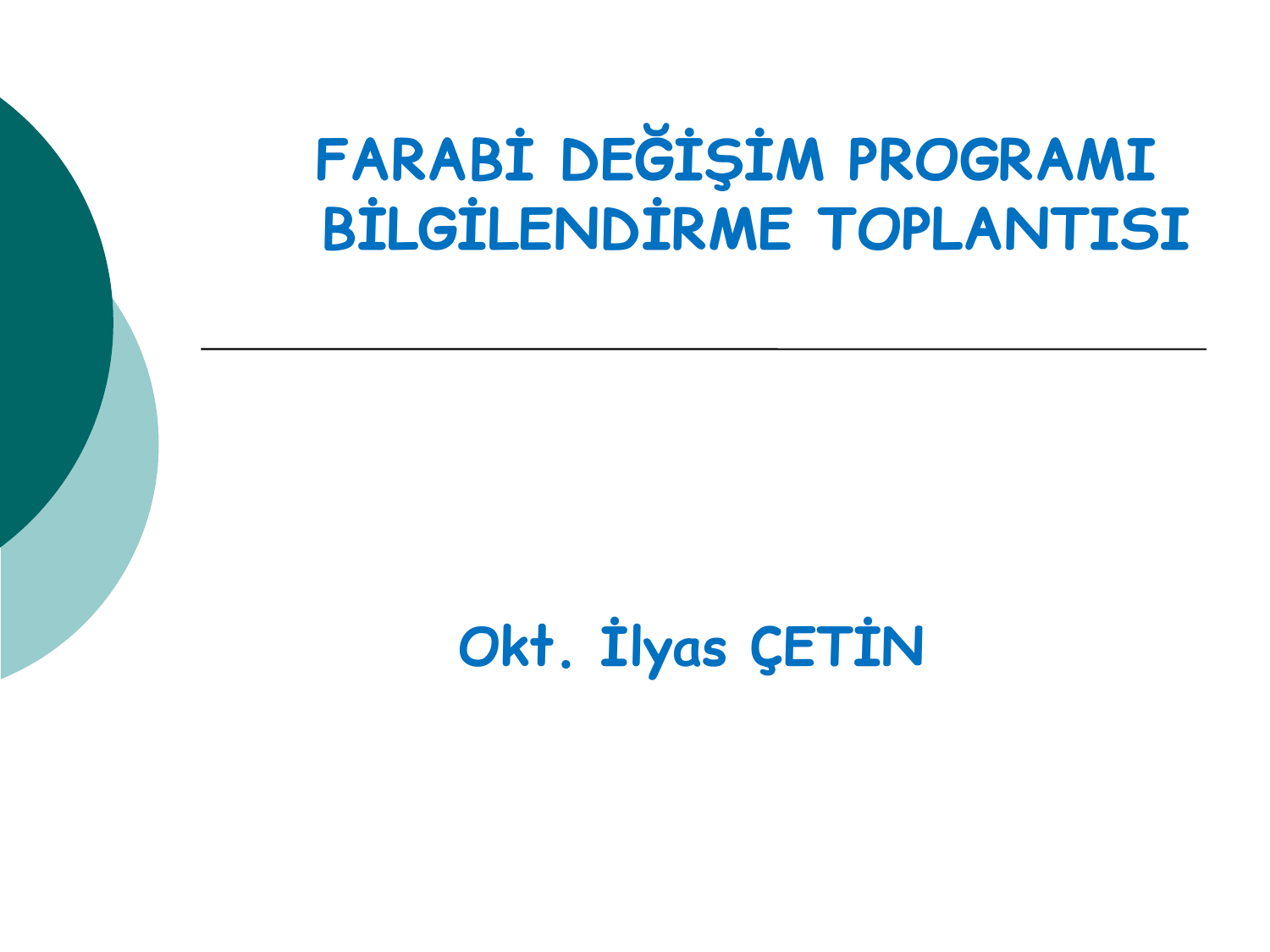

# FARABİ DEĞİŞİM PROGRAMI BİLGİLENDİRME TOPLANTISI
Okt. İlyas ÇETİN